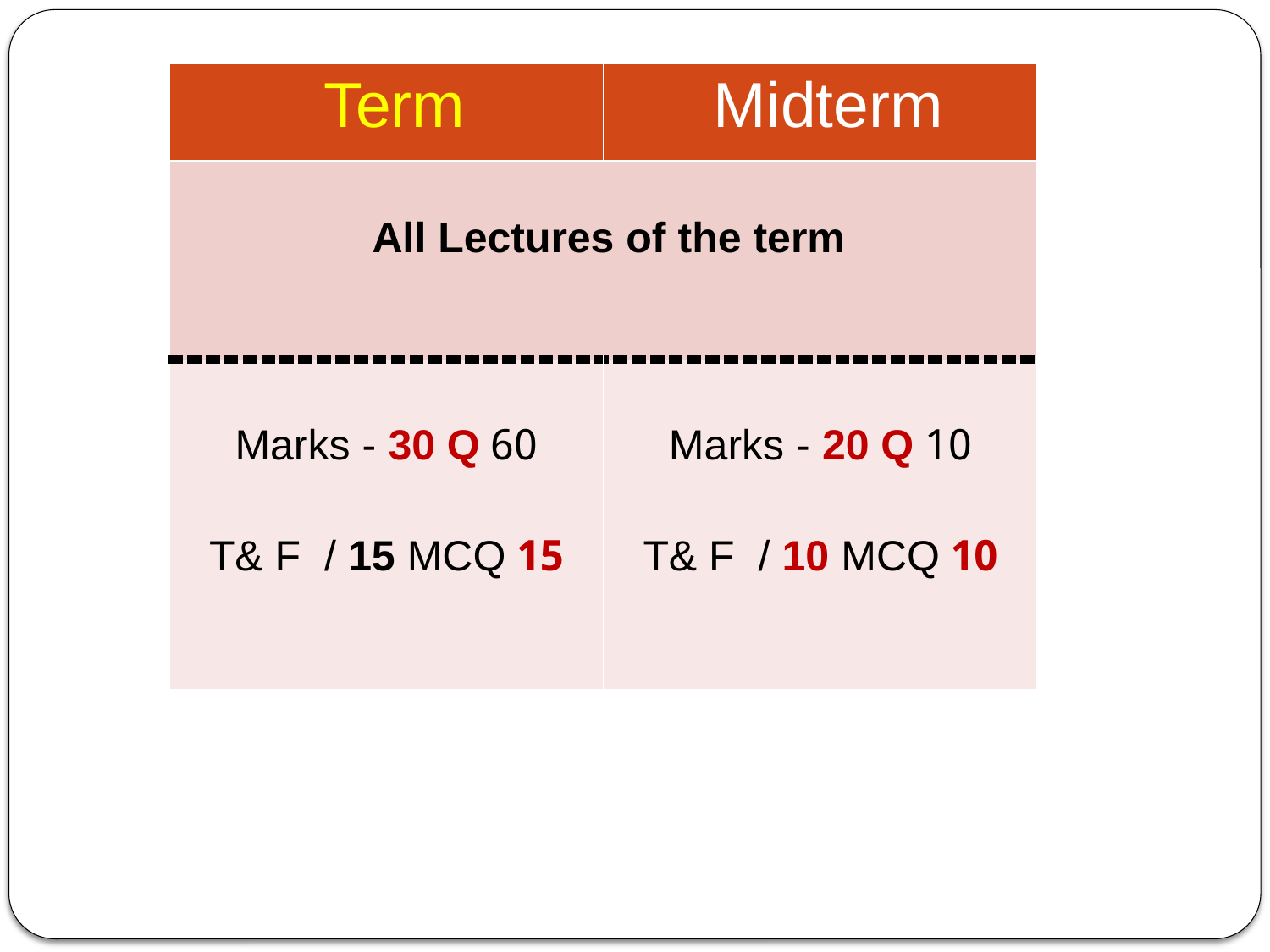

| Term | Midterm |
| --- | --- |
| All Lectures of the term |  |
| 60 Marks - 30 Q 15 T& F / 15 MCQ | 10 Marks - 20 Q 10 T& F / 10 MCQ |